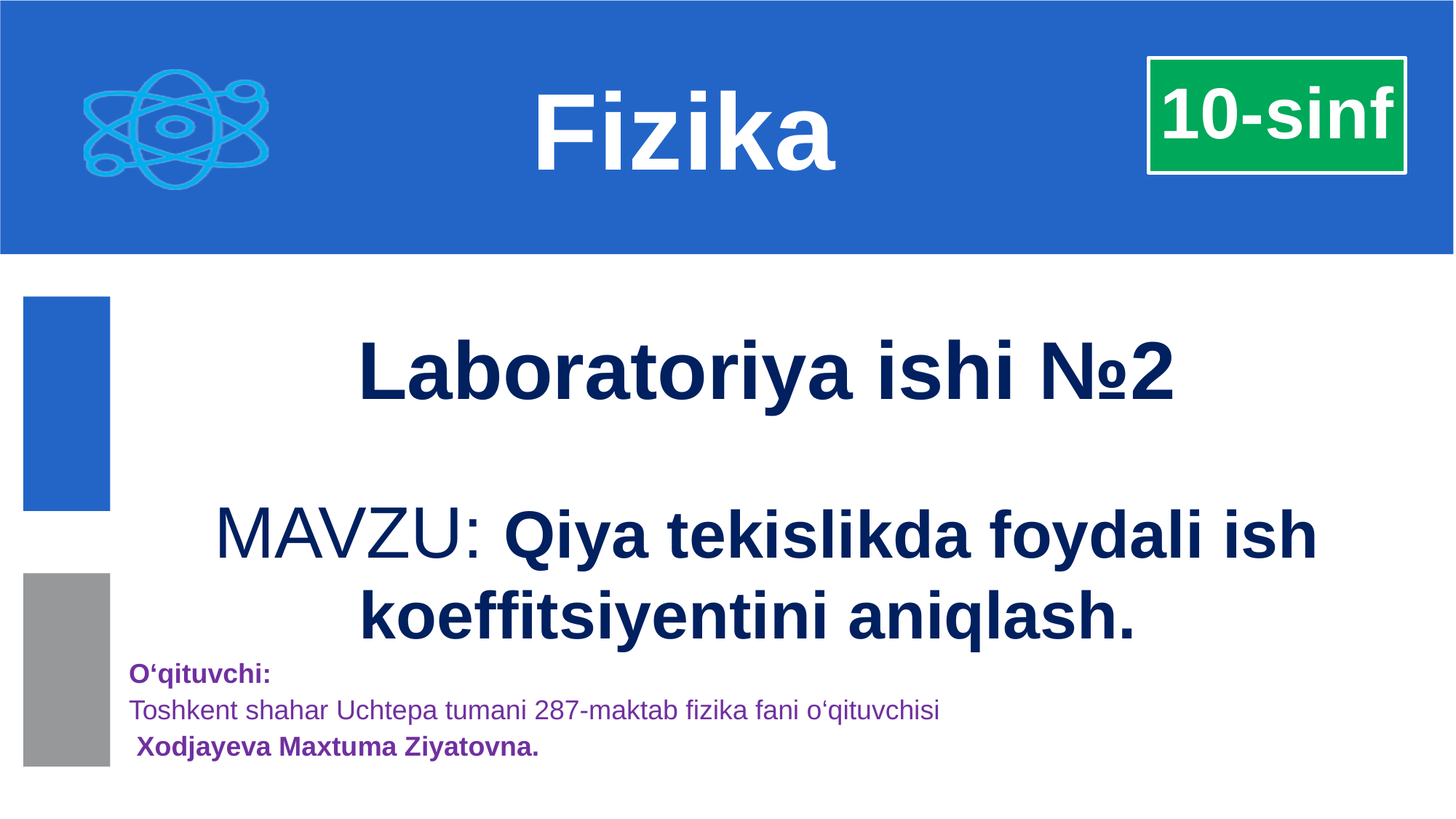

Fizika

10-sinf

Laboratoriya ishi №2

MAVZU: Qiya tekislikda foydali ish koeffitsiyentini aniqlash.
O‘qituvchi:
Toshkent shahar Uchtepa tumani 287-maktab fizika fani o‘qituvchisi
 Xodjayeva Maxtuma Ziyatovna.